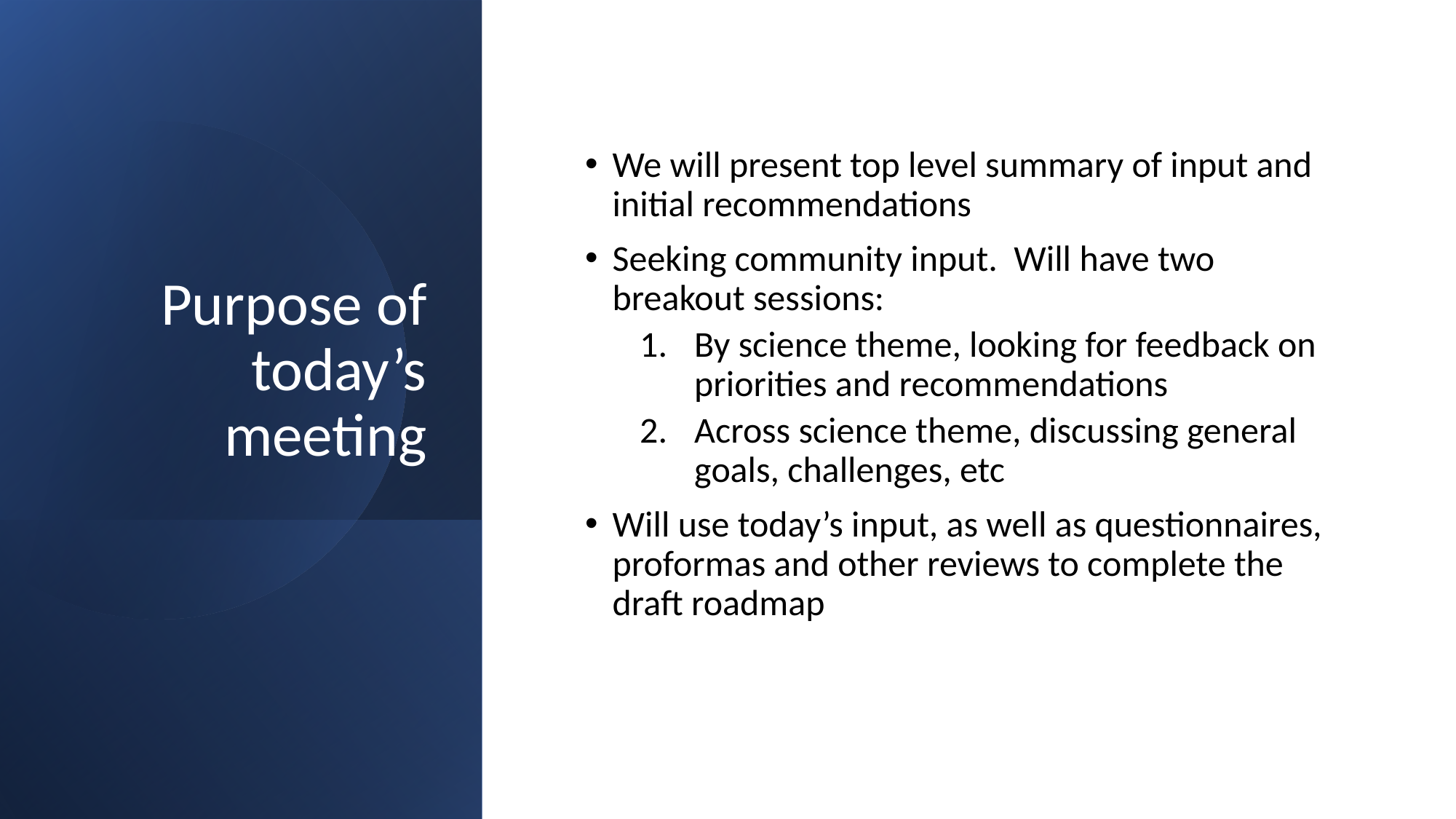

# Purpose of today’s meeting
We will present top level summary of input and initial recommendations
Seeking community input.  Will have two breakout sessions:
By science theme, looking for feedback on priorities and recommendations
Across science theme, discussing general goals, challenges, etc
Will use today’s input, as well as questionnaires, proformas and other reviews to complete the draft roadmap